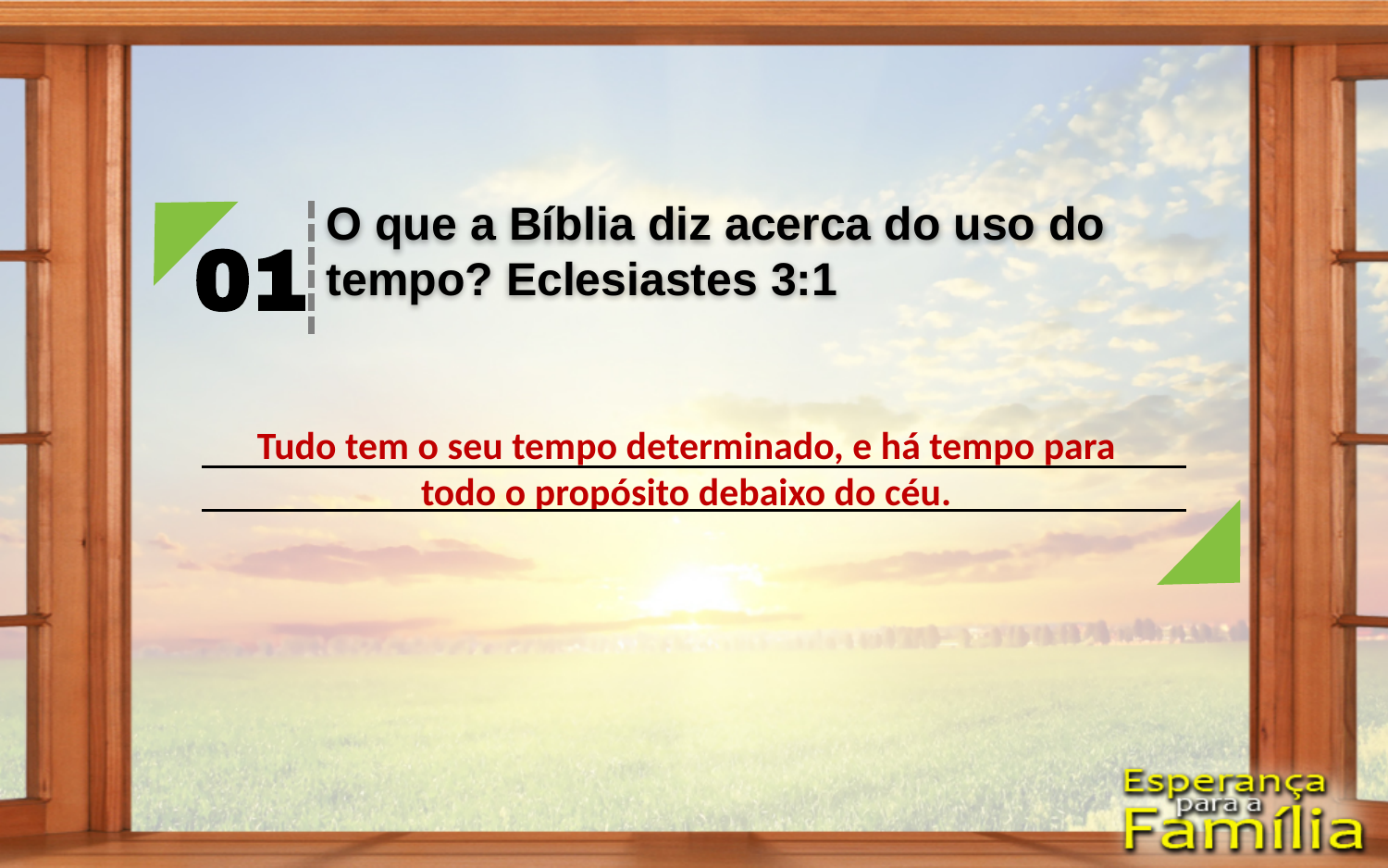

O que a Bíblia diz acerca do uso do tempo? Eclesiastes 3:1

01
Tudo tem o seu tempo determinado, e há tempo para todo o propósito debaixo do céu.